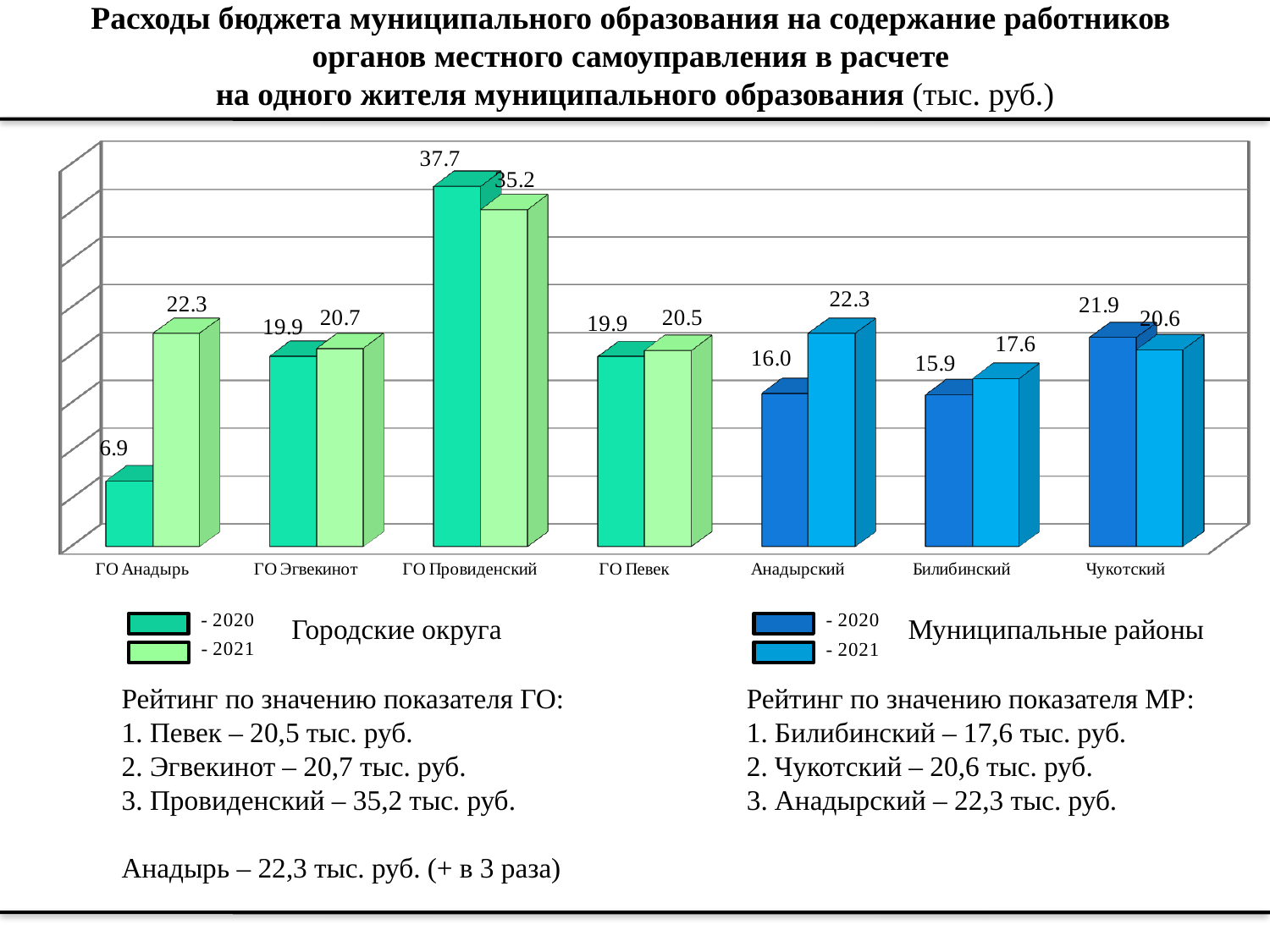

# Расходы бюджета муниципального образования на содержание работников органов местного самоуправления в расчете на одного жителя муниципального образования (тыс. руб.)

[unsupported chart]

Городские округа
Муниципальные районы
Рейтинг по значению показателя ГО:
1. Певек – 20,5 тыс. руб.
2. Эгвекинот – 20,7 тыс. руб.
3. Провиденский – 35,2 тыс. руб.

Анадырь – 22,3 тыс. руб. (+ в 3 раза)
Рейтинг по значению показателя МР:
1. Билибинский – 17,6 тыс. руб.
2. Чукотский – 20,6 тыс. руб.
3. Анадырский – 22,3 тыс. руб.